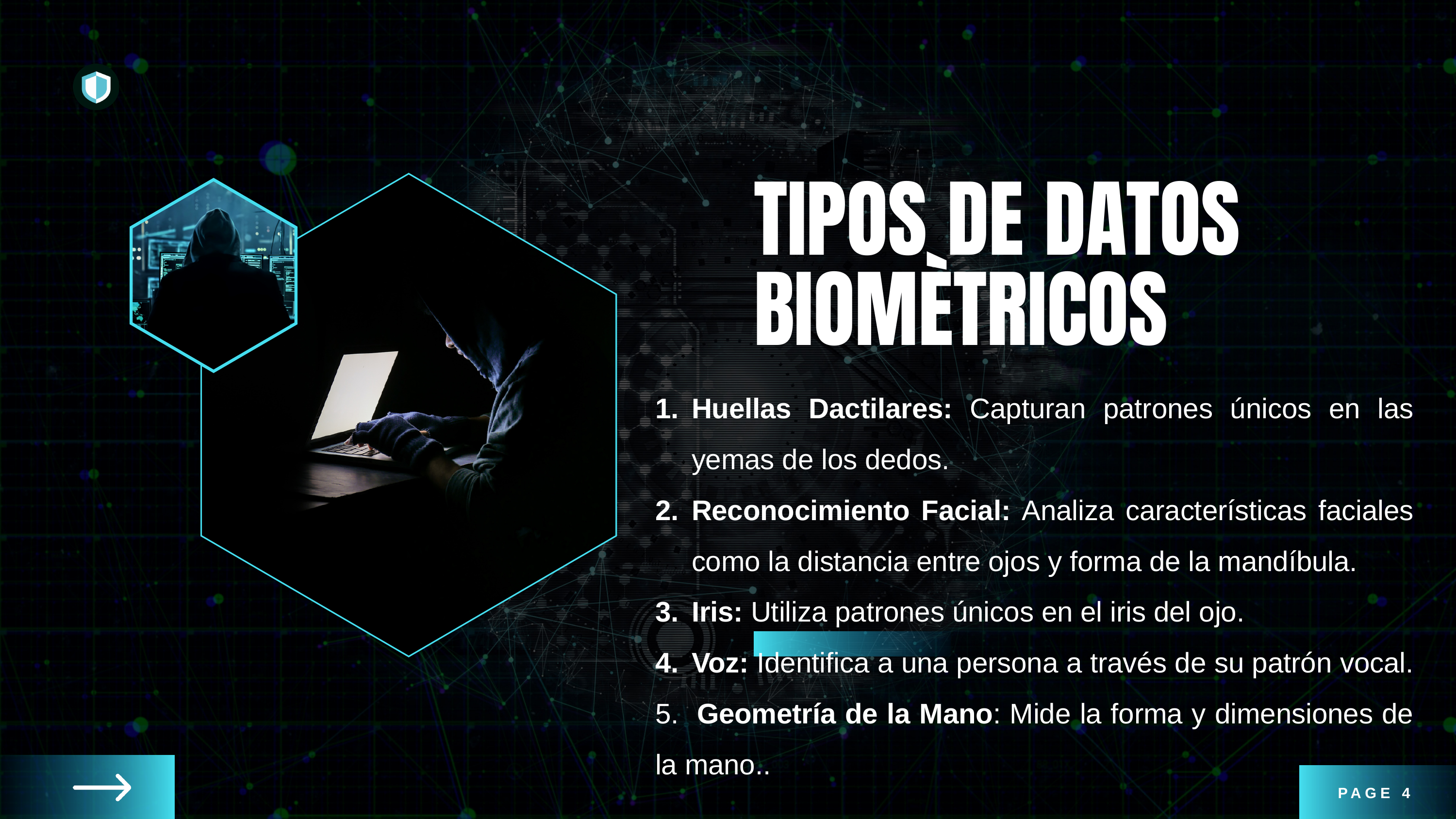

TIPOS DE DATOS BIOMÈTRICOS

Huellas Dactilares: Capturan patrones únicos en las yemas de los dedos.
Reconocimiento Facial: Analiza características faciales como la distancia entre ojos y forma de la mandíbula.
Iris: Utiliza patrones únicos en el iris del ojo.
Voz: Identifica a una persona a través de su patrón vocal.
5.  Geometría de la Mano: Mide la forma y dimensiones de la mano..

PAGE 4